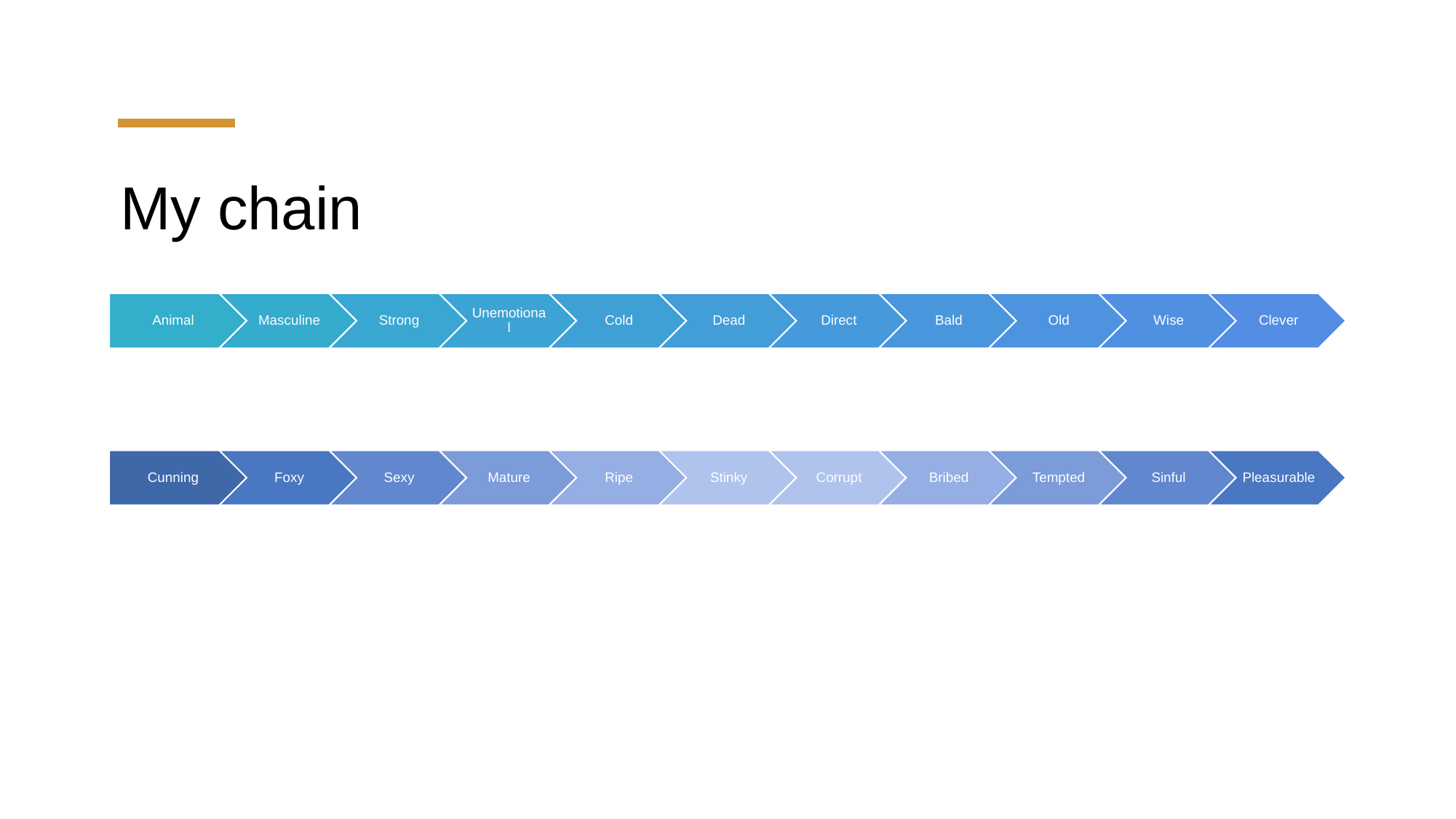

# My chain
Animal
Masculine
Strong
Unemotional
Cold
Dead
Direct
Bald
Old
Wise
Clever
Cunning
Foxy
Sexy
Mature
Ripe
Stinky
Corrupt
Bribed
Tempted
Sinful
Pleasurable